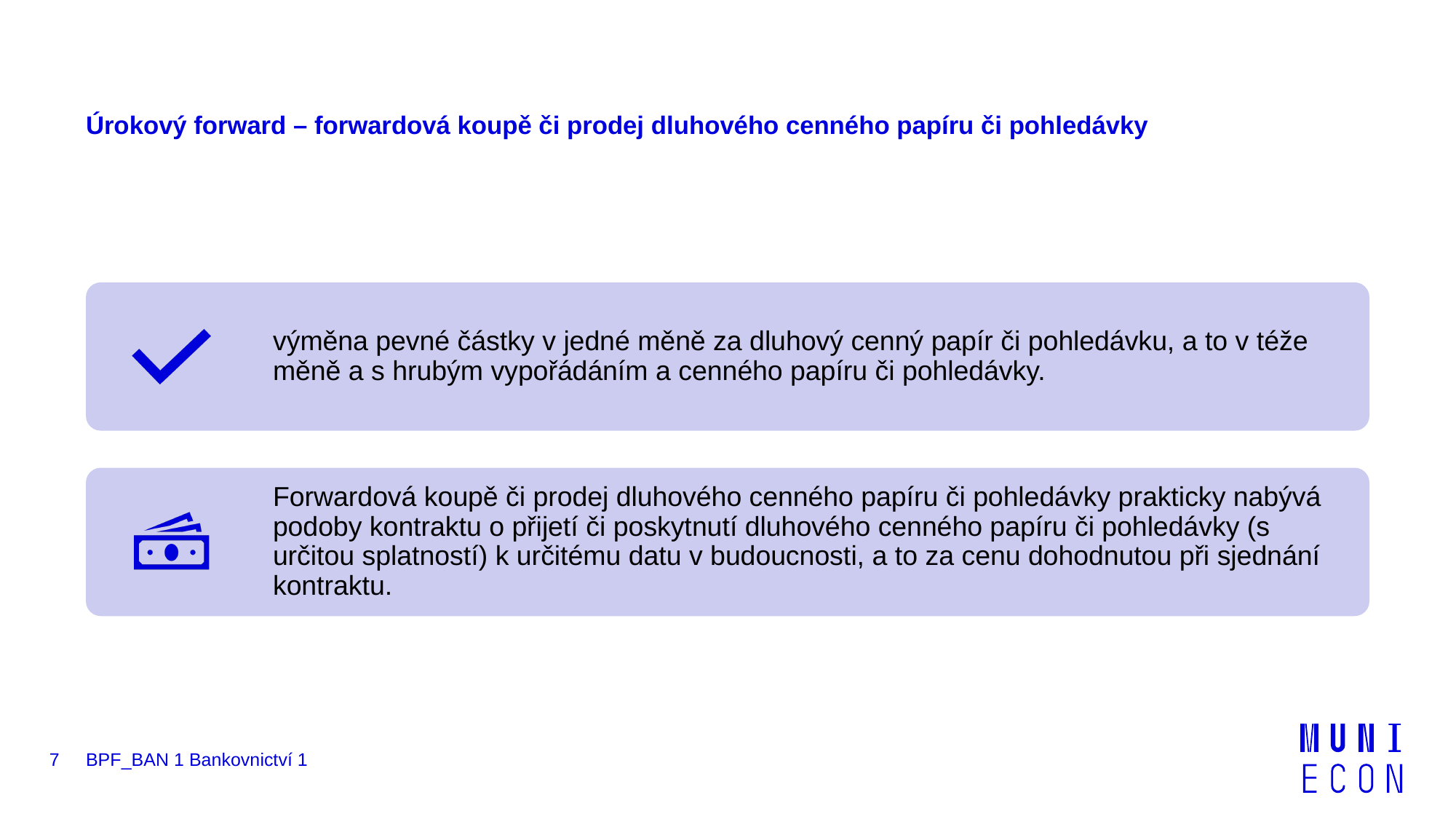

# Úrokový forward – forwardová koupě či prodej dluhového cenného papíru či pohledávky
výměna pevné částky v jedné měně za dluhový cenný papír či pohledávku, a to v téže měně a s hrubým vypořádáním a cenného papíru či pohledávky.
Forwardová koupě či prodej dluhového cenného papíru či pohledávky prakticky nabývá podoby kontraktu o přijetí či poskytnutí dluhového cenného papíru či pohledávky (s určitou splatností) k určitému datu v budoucnosti, a to za cenu dohodnutou při sjednání kontraktu.
7
BPF_BAN 1 Bankovnictví 1